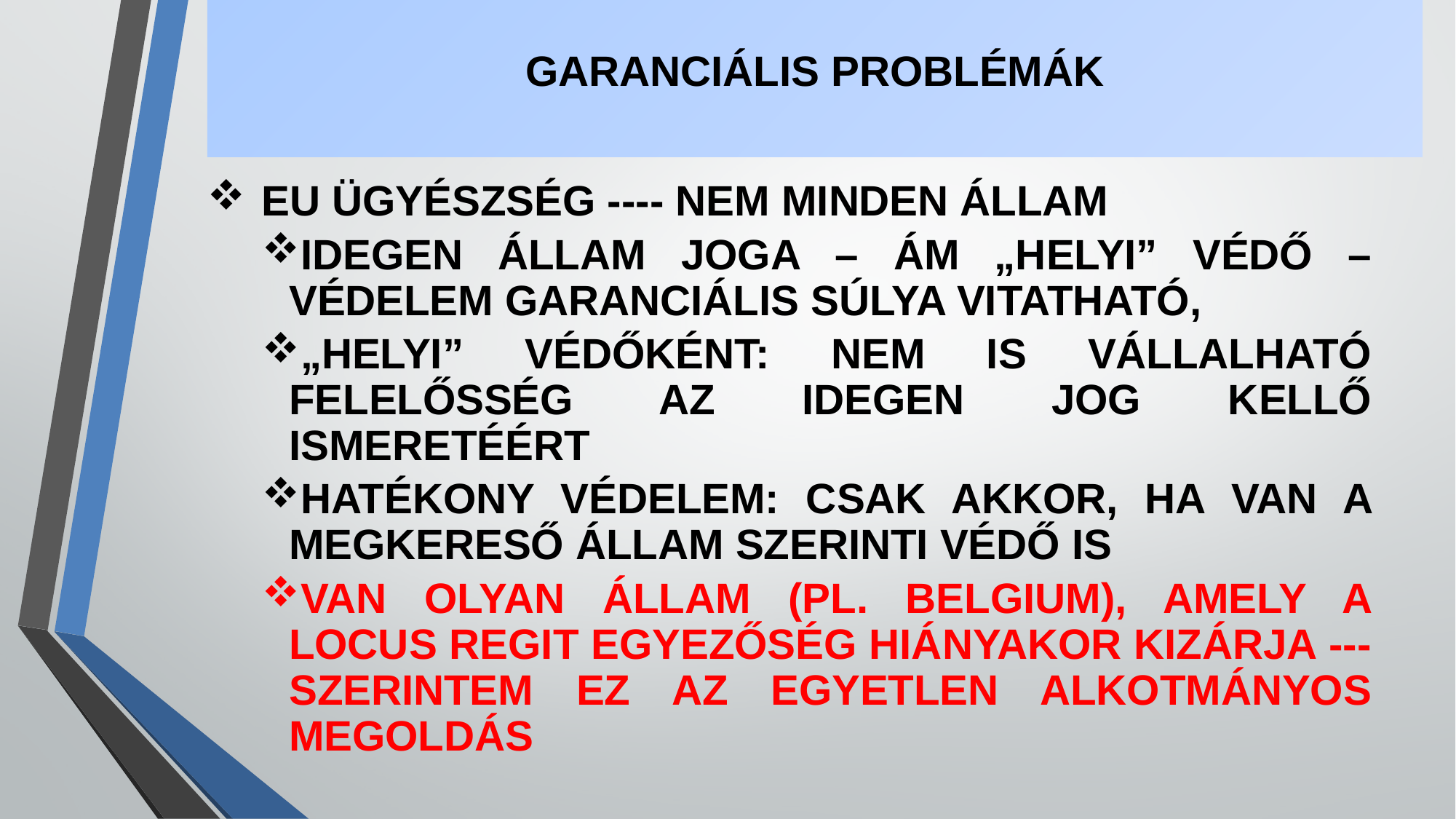

# GARANCIÁLIS PROBLÉMÁK
EU ÜGYÉSZSÉG ---- NEM MINDEN ÁLLAM
IDEGEN ÁLLAM JOGA – ÁM „HELYI” VÉDŐ – VÉDELEM GARANCIÁLIS SÚLYA VITATHATÓ,
„HELYI” VÉDŐKÉNT: NEM IS VÁLLALHATÓ FELELŐSSÉG AZ IDEGEN JOG KELLŐ ISMERETÉÉRT
HATÉKONY VÉDELEM: CSAK AKKOR, HA VAN A MEGKERESŐ ÁLLAM SZERINTI VÉDŐ IS
VAN OLYAN ÁLLAM (PL. BELGIUM), AMELY A LOCUS REGIT EGYEZŐSÉG HIÁNYAKOR KIZÁRJA --- SZERINTEM EZ AZ EGYETLEN ALKOTMÁNYOS MEGOLDÁS